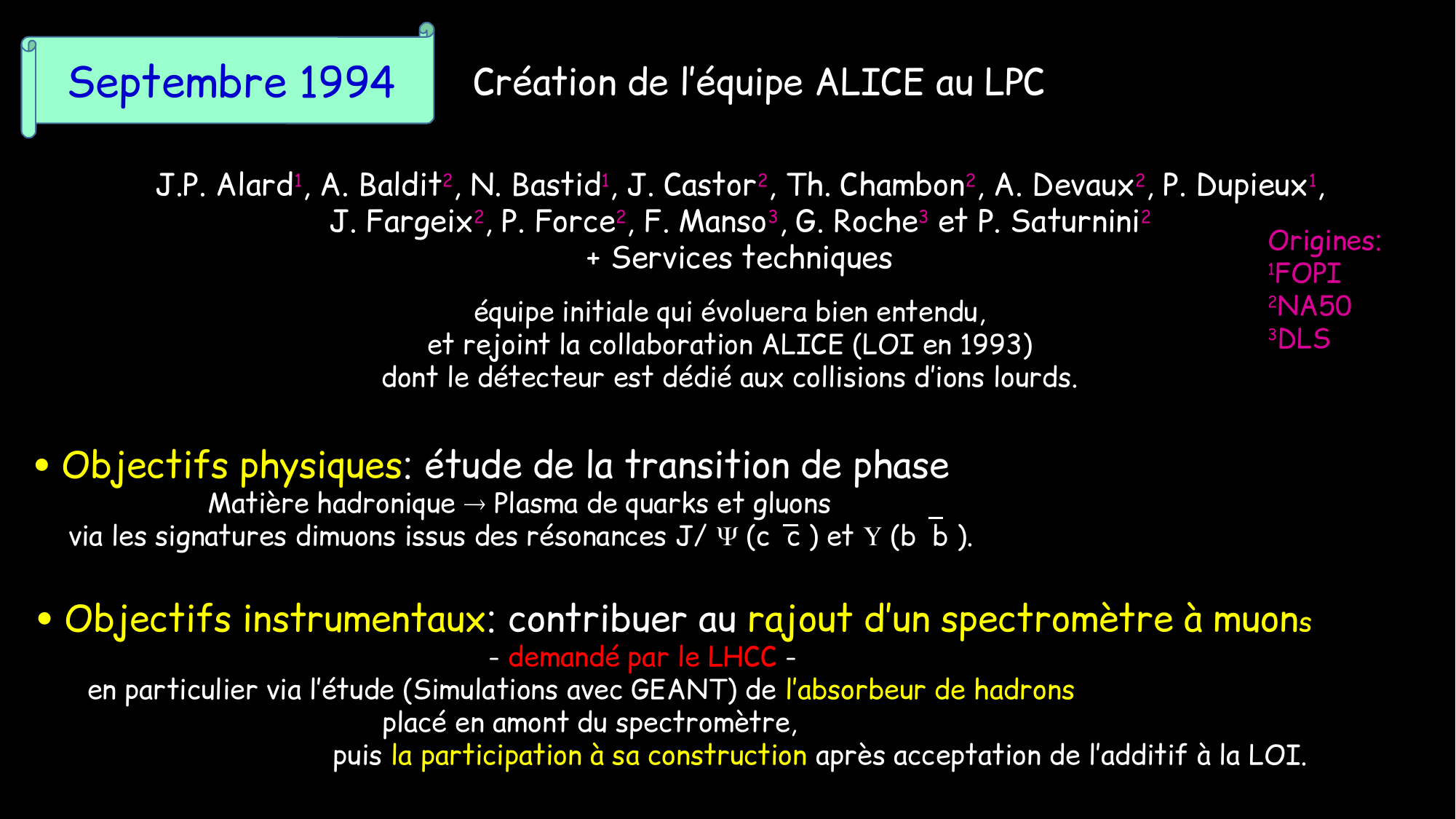

Septembre 1994
Création de l’équipe ALICE au LPC
J.P. Alard1, A. Baldit2, N. Bastid1, J. Castor2, Th. Chambon2, A. Devaux2, P. Dupieux1,
J. Fargeix2, P. Force2, F. Manso3, G. Roche3 et P. Saturnini2
+ Services techniques
Origines:
1FOPI
2NA50
3DLS
équipe initiale qui évoluera bien entendu,
et rejoint la collaboration ALICE (LOI en 1993)
dont le détecteur est dédié aux collisions d’ions lourds.
• Objectifs physiques: étude de la transition de phase
                     Matière hadronique → Plasma de quarks et gluons
    via les signatures dimuons issus des résonances J/ Ψ (c  c ) et Υ (b  b ).
• Objectifs instrumentaux: contribuer au rajout d’un spectromètre à muons
                                                       - demandé par le LHCC -
      en particulier via l’étude (Simulations avec GEANT) de l’absorbeur de hadrons
                                          placé en amont du spectromètre,
                                    puis la participation à sa construction après acceptation de l’additif à la LOI.